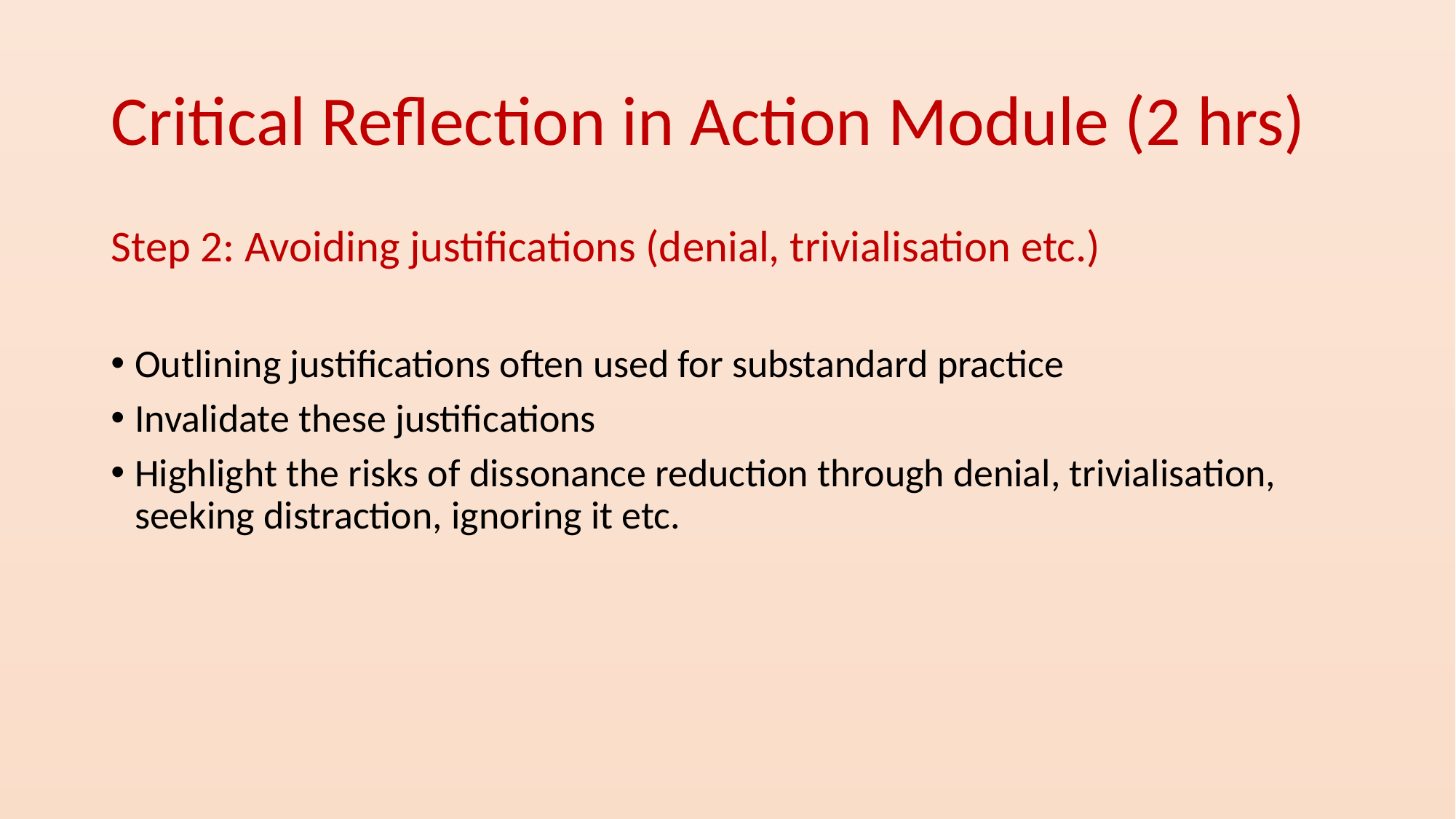

# Critical Reflection in Action Module (2 hrs)
Step 2: Avoiding justifications (denial, trivialisation etc.)

Outlining justifications often used for substandard practice
Invalidate these justifications
Highlight the risks of dissonance reduction through denial, trivialisation, seeking distraction, ignoring it etc.